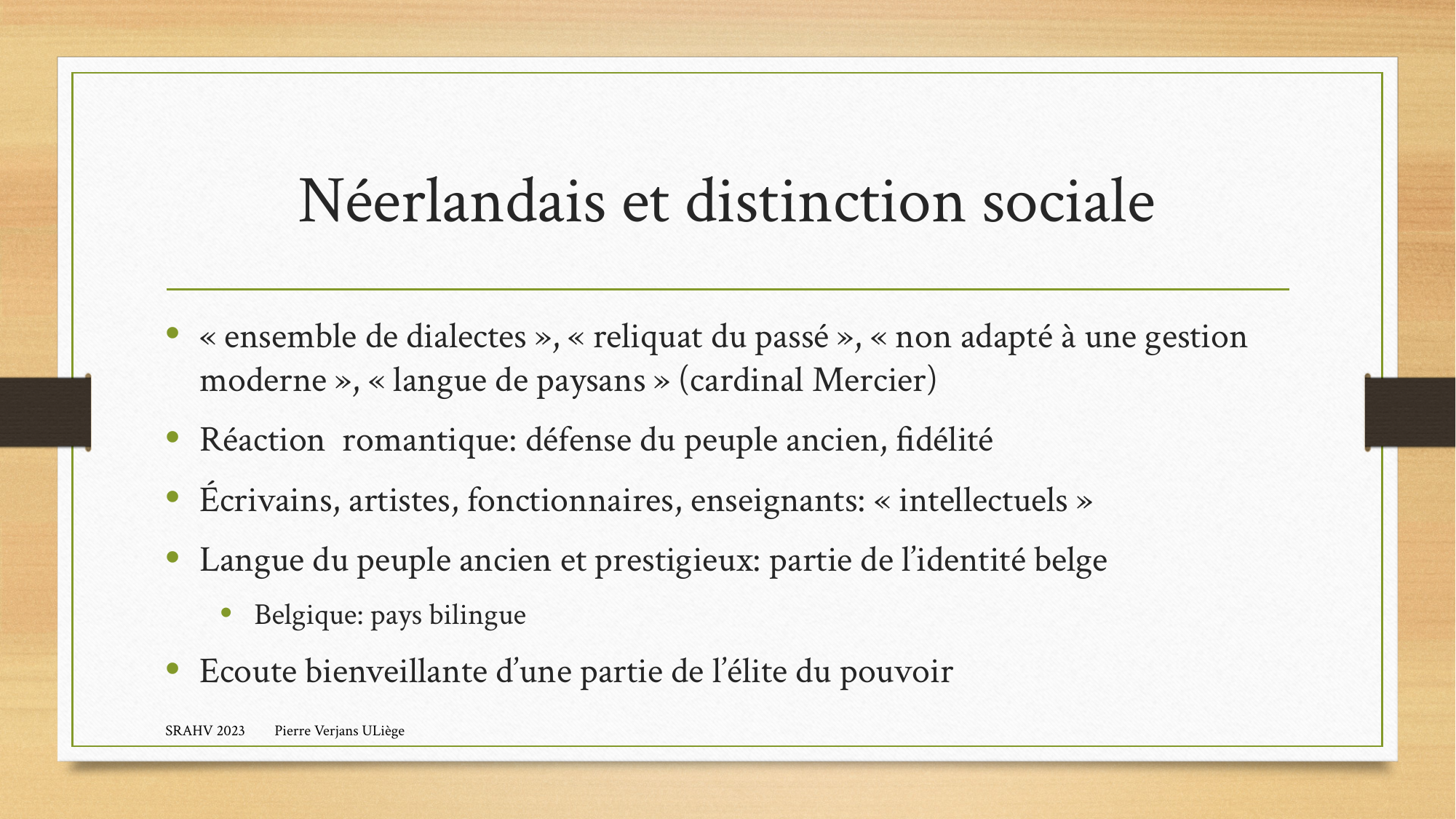

# Néerlandais et distinction sociale
« ensemble de dialectes », « reliquat du passé », « non adapté à une gestion moderne », « langue de paysans » (cardinal Mercier)
Réaction  romantique: défense du peuple ancien, fidélité
Écrivains, artistes, fonctionnaires, enseignants: « intellectuels »
Langue du peuple ancien et prestigieux: partie de l’identité belge
Belgique: pays bilingue
Ecoute bienveillante d’une partie de l’élite du pouvoir
SRAHV 2023	Pierre Verjans ULiège